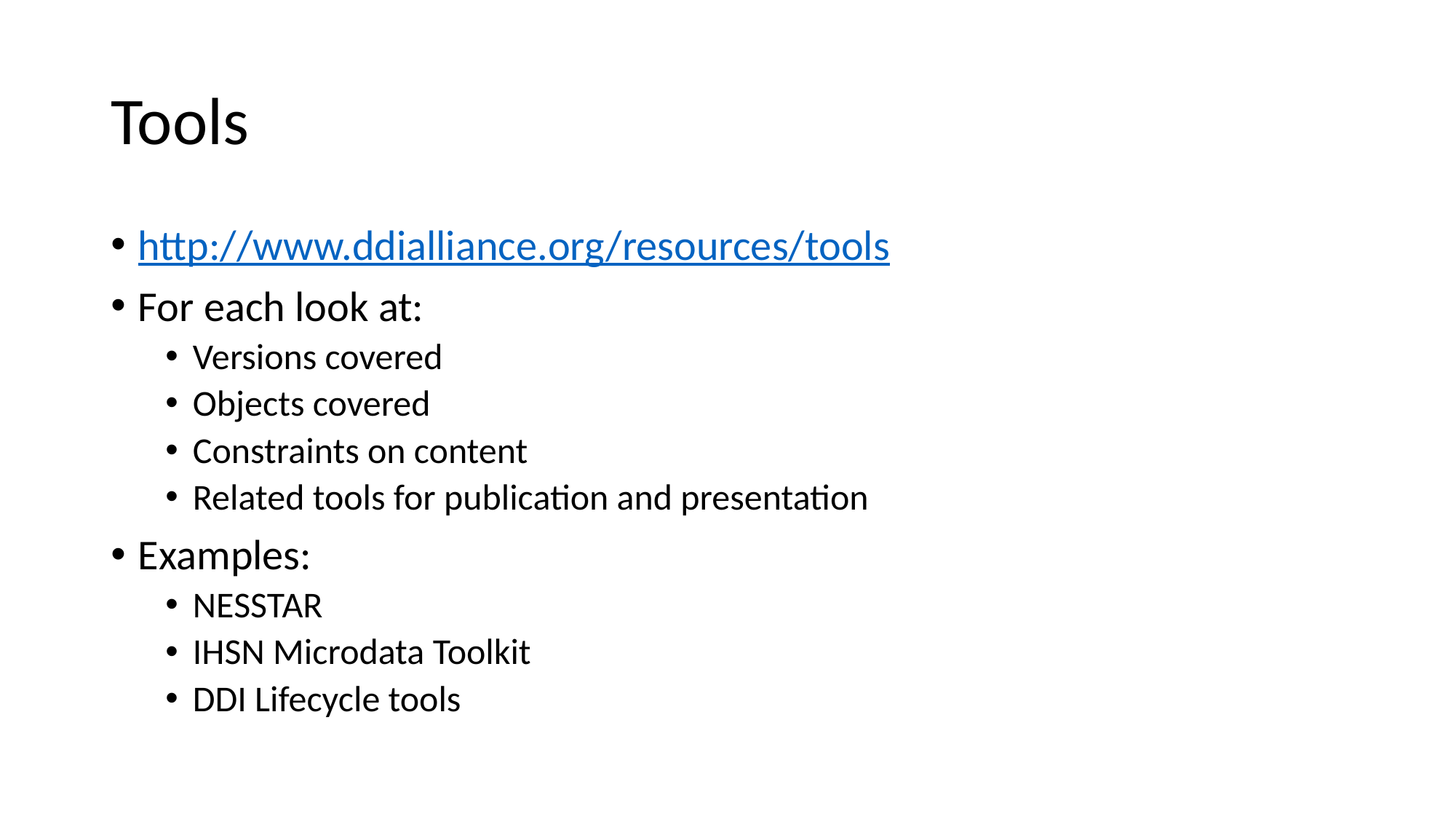

# Tools
http://www.ddialliance.org/resources/tools
For each look at:
Versions covered
Objects covered
Constraints on content
Related tools for publication and presentation
Examples:
NESSTAR
IHSN Microdata Toolkit
DDI Lifecycle tools